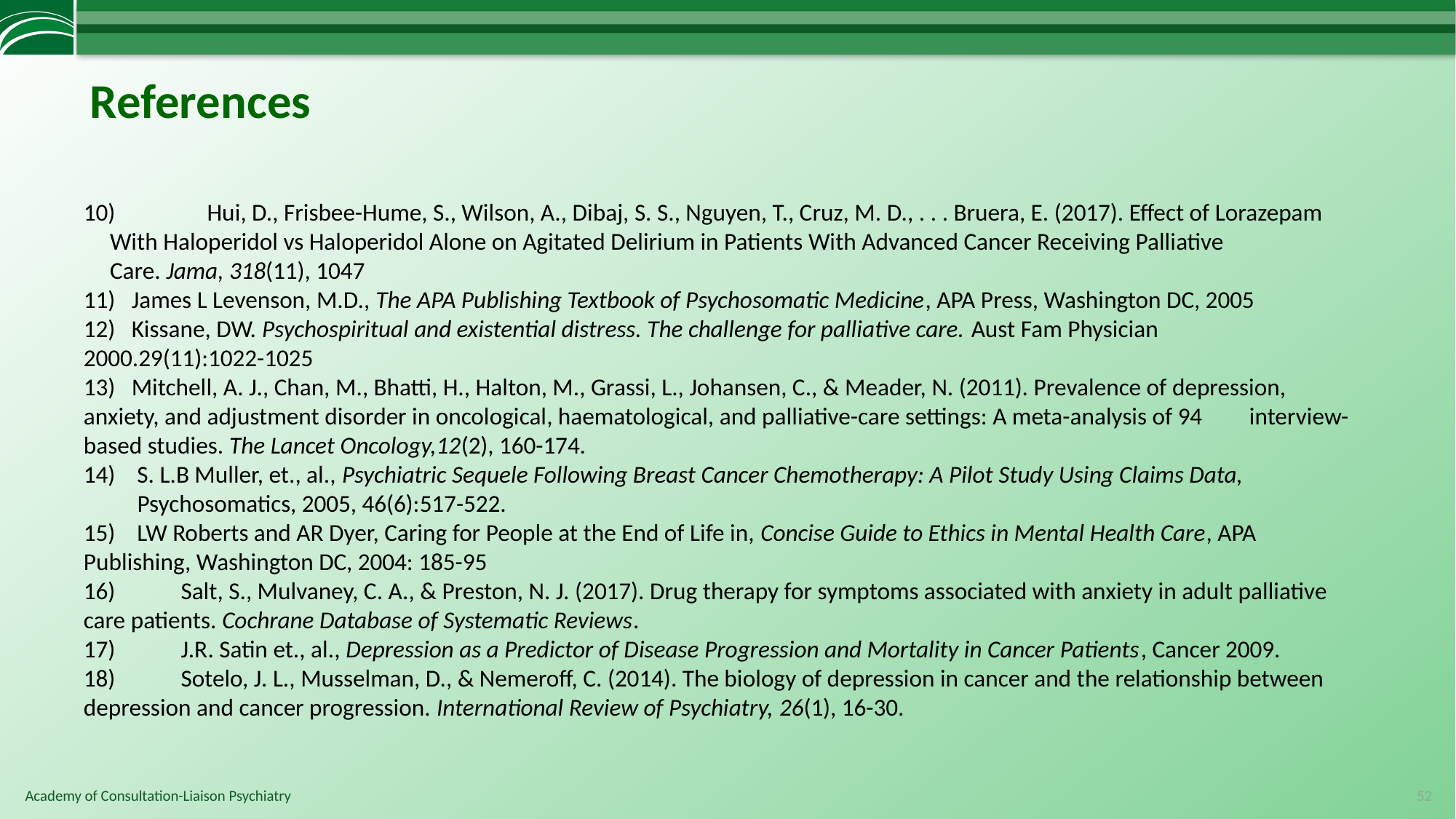

# References
10) 	Hui, D., Frisbee-Hume, S., Wilson, A., Dibaj, S. S., Nguyen, T., Cruz, M. D., . . . Bruera, E. (2017). Effect of Lorazepam 	With Haloperidol vs Haloperidol Alone on Agitated Delirium in Patients With Advanced Cancer Receiving Palliative 	Care. Jama, 318(11), 1047
11)   James L Levenson, M.D., The APA Publishing Textbook of Psychosomatic Medicine, APA Press, Washington DC, 2005
12)   Kissane, DW. Psychospiritual and existential distress. The challenge for palliative care. Aust Fam Physician 	2000.29(11):1022-1025
13)   Mitchell, A. J., Chan, M., Bhatti, H., Halton, M., Grassi, L., Johansen, C., & Meader, N. (2011). Prevalence of depression, 	anxiety, and adjustment disorder in oncological, haematological, and palliative-care settings: A meta-analysis of 94 	interview-based studies. The Lancet Oncology,12(2), 160-174.
14)    S. L.B Muller, et., al., Psychiatric Sequele Following Breast Cancer Chemotherapy: A Pilot Study Using Claims Data,
	     Psychosomatics, 2005, 46(6):517-522.
15)    LW Roberts and AR Dyer, Caring for People at the End of Life in, Concise Guide to Ethics in Mental Health Care, APA     	Publishing, Washington DC, 2004: 185-95
16) 	Salt, S., Mulvaney, C. A., & Preston, N. J. (2017). Drug therapy for symptoms associated with anxiety in adult palliative 	care patients. Cochrane Database of Systematic Reviews.
17) 	J.R. Satin et., al., Depression as a Predictor of Disease Progression and Mortality in Cancer Patients, Cancer 2009.
18) 	Sotelo, J. L., Musselman, D., & Nemeroff, C. (2014). The biology of depression in cancer and the relationship between 	depression and cancer progression. International Review of Psychiatry, 26(1), 16-30.

52